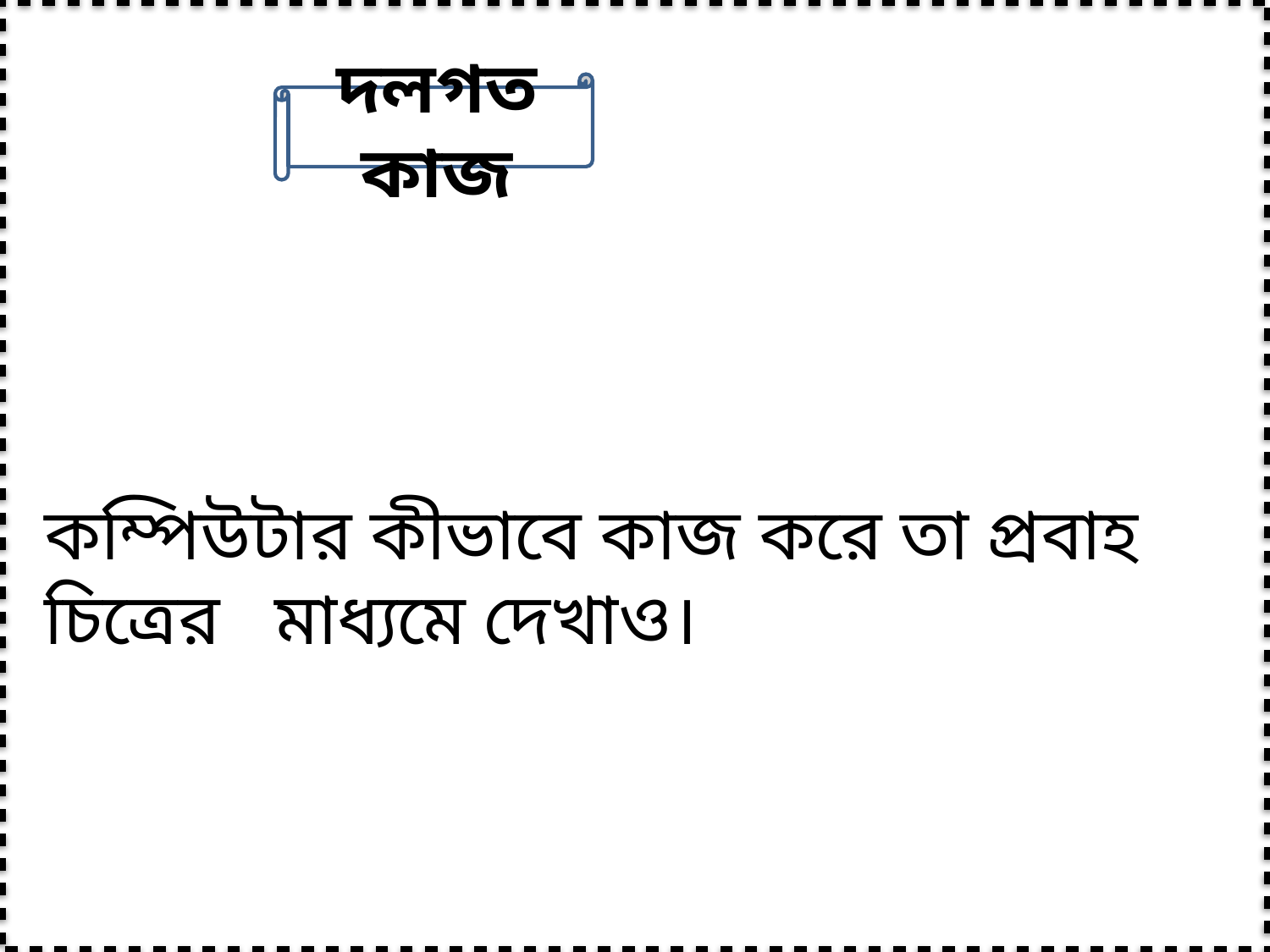

দলগত কাজ
কম্পিউটার কীভাবে কাজ করে তা প্রবাহ চিত্রের   মাধ্যমে দেখাও।